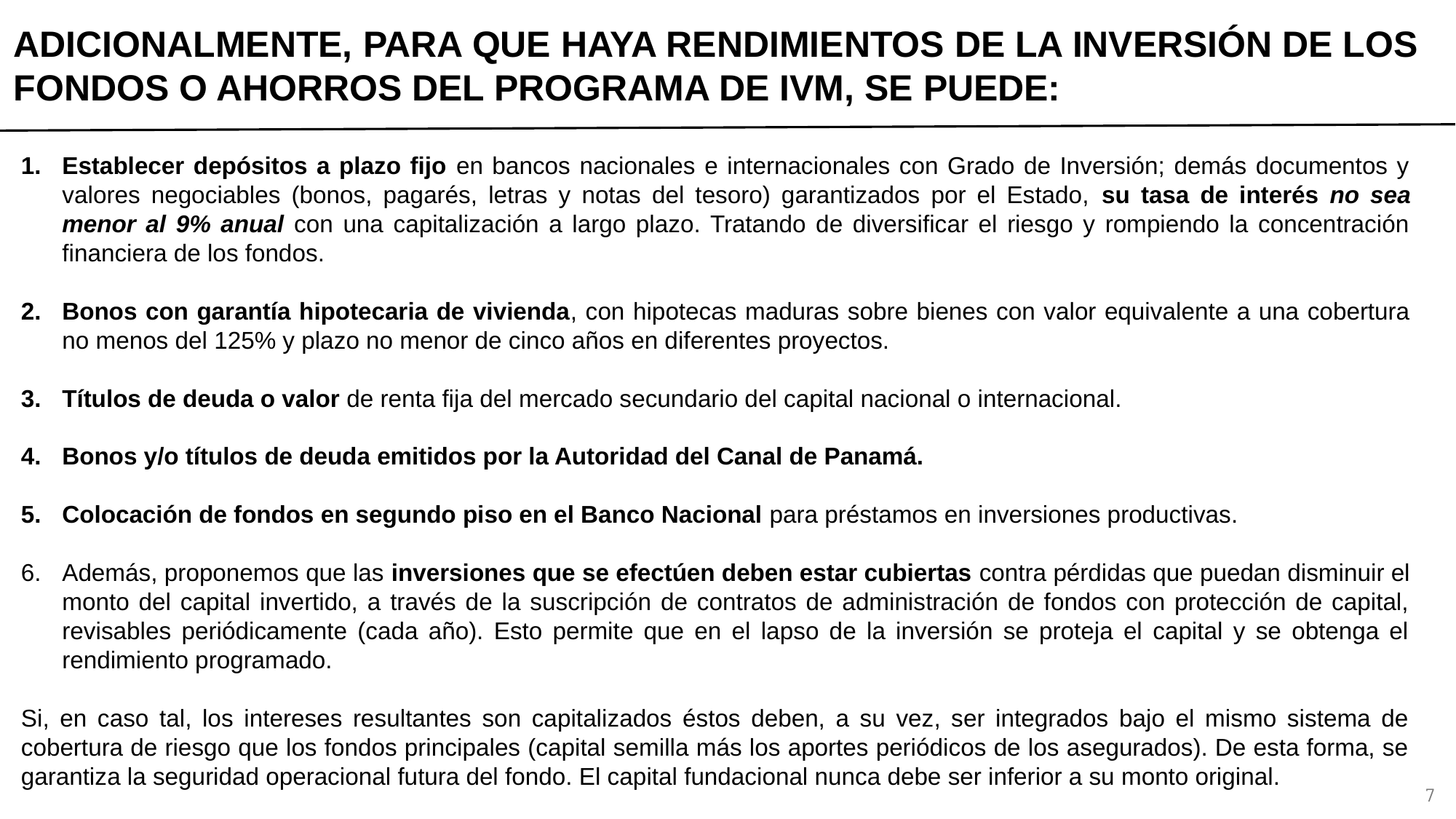

# ADICIONALMENTE, PARA QUE HAYA RENDIMIENTOS DE LA INVERSIÓN DE LOS FONDOS O AHORROS DEL PROGRAMA DE IVM, SE PUEDE:
Establecer depósitos a plazo fijo en bancos nacionales e internacionales con Grado de Inversión; demás documentos y valores negociables (bonos, pagarés, letras y notas del tesoro) garantizados por el Estado, su tasa de interés no sea menor al 9% anual con una capitalización a largo plazo. Tratando de diversificar el riesgo y rompiendo la concentración financiera de los fondos.

Bonos con garantía hipotecaria de vivienda, con hipotecas maduras sobre bienes con valor equivalente a una cobertura no menos del 125% y plazo no menor de cinco años en diferentes proyectos.

Títulos de deuda o valor de renta fija del mercado secundario del capital nacional o internacional.

Bonos y/o títulos de deuda emitidos por la Autoridad del Canal de Panamá.

Colocación de fondos en segundo piso en el Banco Nacional para préstamos en inversiones productivas.

Además, proponemos que las inversiones que se efectúen deben estar cubiertas contra pérdidas que puedan disminuir el monto del capital invertido, a través de la suscripción de contratos de administración de fondos con protección de capital, revisables periódicamente (cada año). Esto permite que en el lapso de la inversión se proteja el capital y se obtenga el rendimiento programado.

Si, en caso tal, los intereses resultantes son capitalizados éstos deben, a su vez, ser integrados bajo el mismo sistema de cobertura de riesgo que los fondos principales (capital semilla más los aportes periódicos de los asegurados). De esta forma, se garantiza la seguridad operacional futura del fondo. El capital fundacional nunca debe ser inferior a su monto original.
7